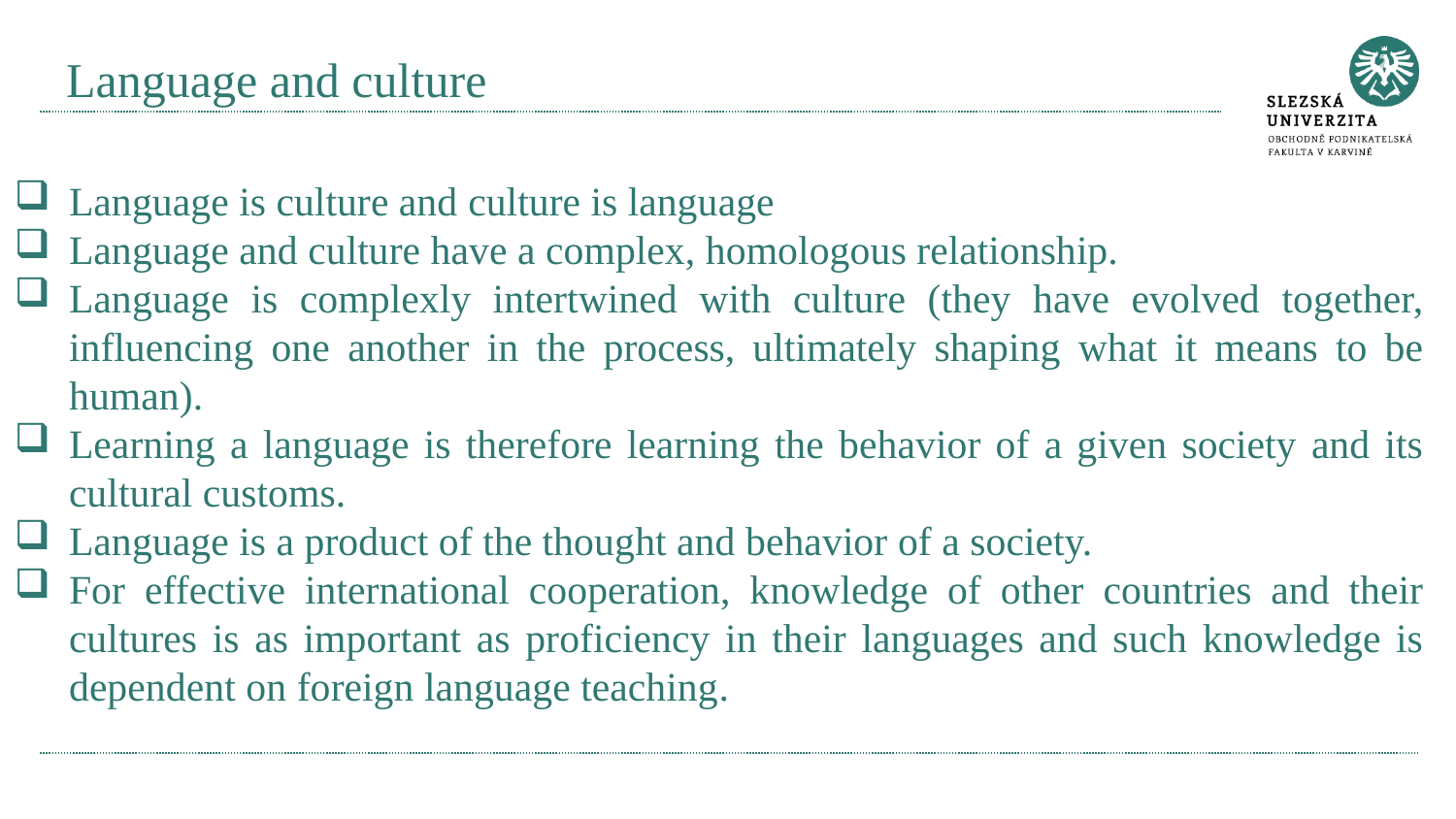

# Language and culture
Language is culture and culture is language
Language and culture have a complex, homologous relationship.
Language is complexly intertwined with culture (they have evolved together, influencing one another in the process, ultimately shaping what it means to be human).
Learning a language is therefore learning the behavior of a given society and its cultural customs.
Language is a product of the thought and behavior of a society.
For effective international cooperation, knowledge of other countries and their cultures is as important as proficiency in their languages and such knowledge is dependent on foreign language teaching.